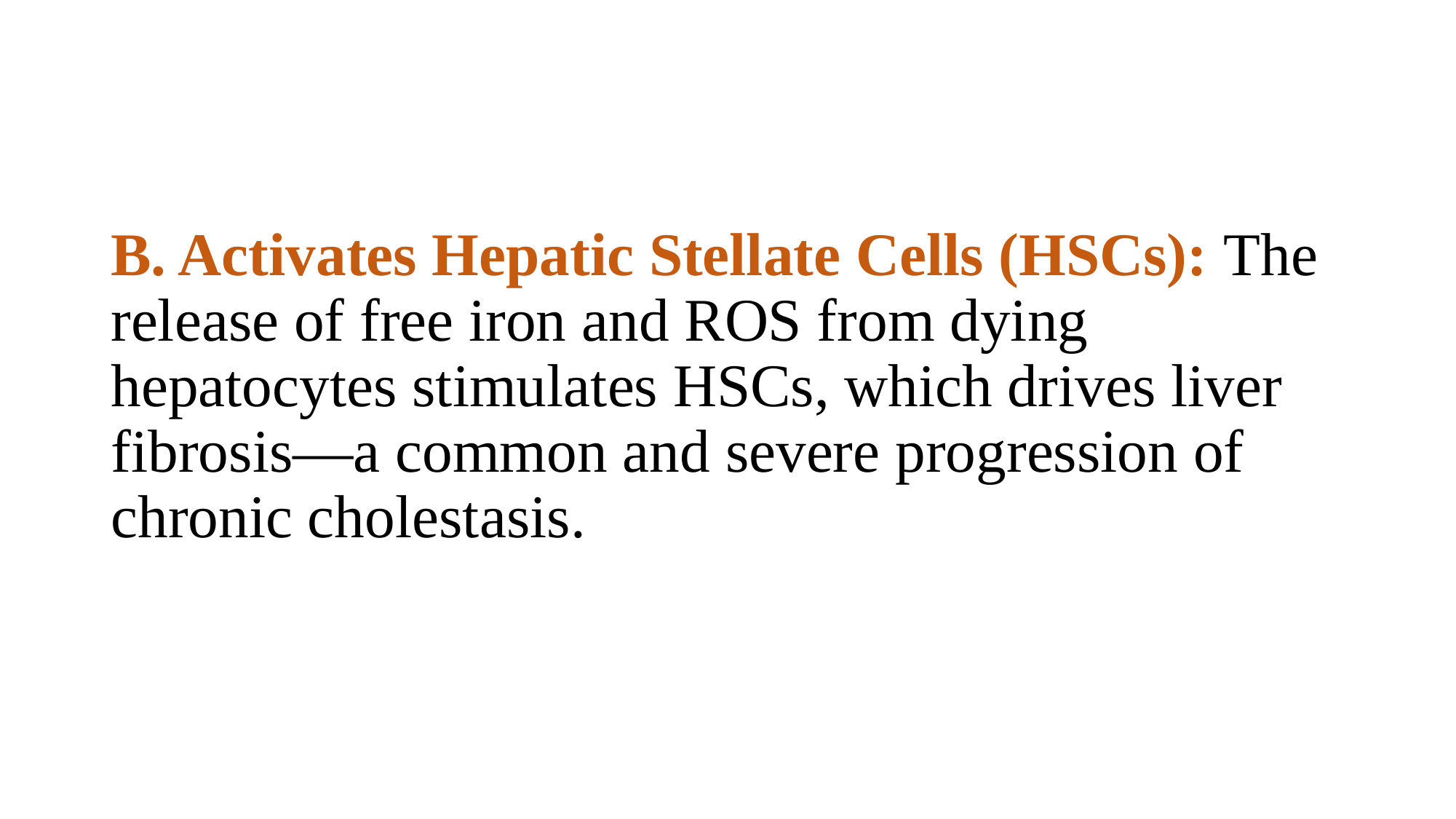

B. Activates Hepatic Stellate Cells (HSCs): The release of free iron and ROS from dying hepatocytes stimulates HSCs, which drives liver fibrosis—a common and severe progression of chronic cholestasis.